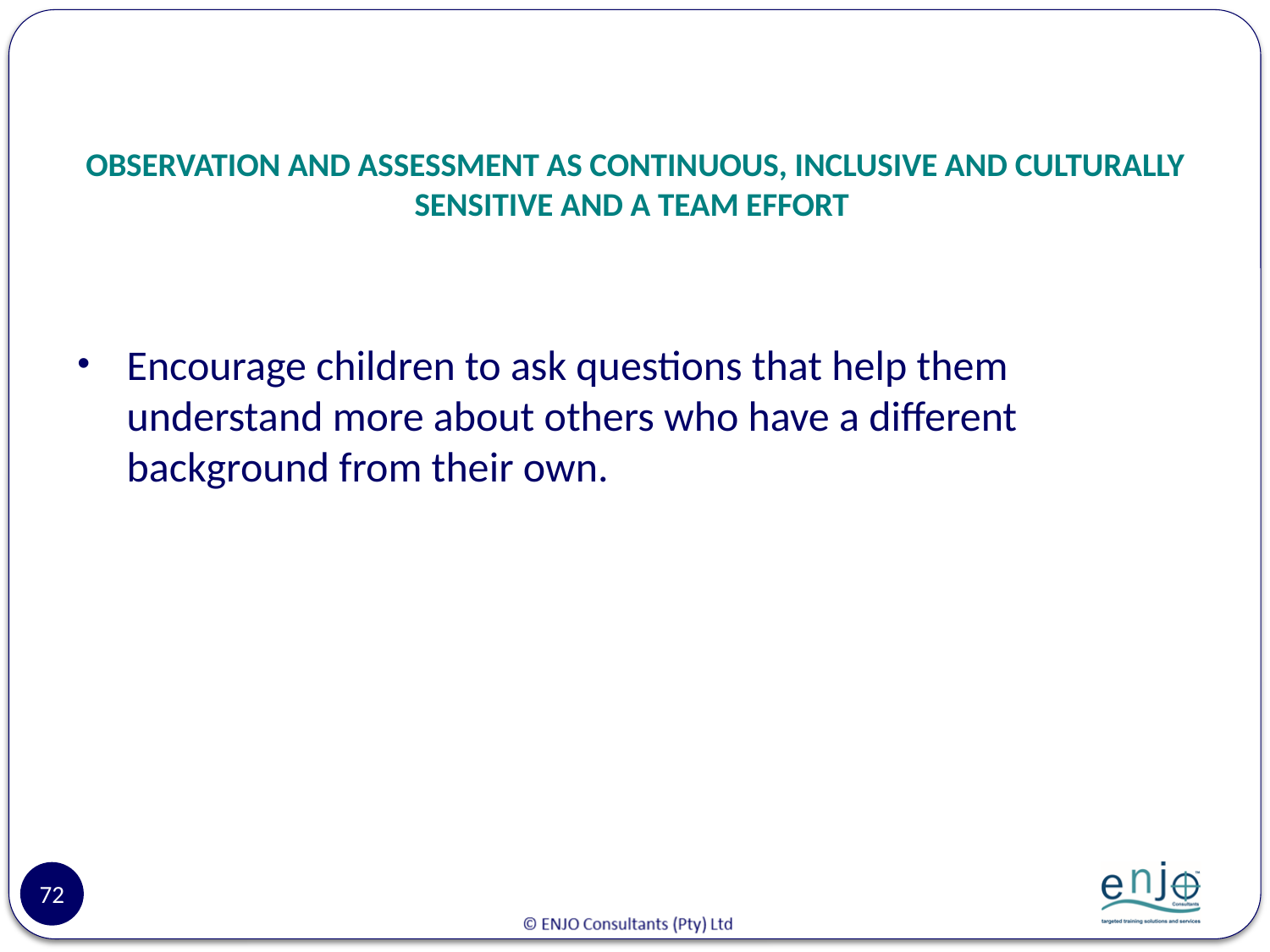

# OBSERVATION AND ASSESSMENT AS CONTINUOUS, INCLUSIVE AND CULTURALLY SENSITIVE AND A TEAM EFFORT
Encourage children to ask questions that help them understand more about others who have a different background from their own.

72